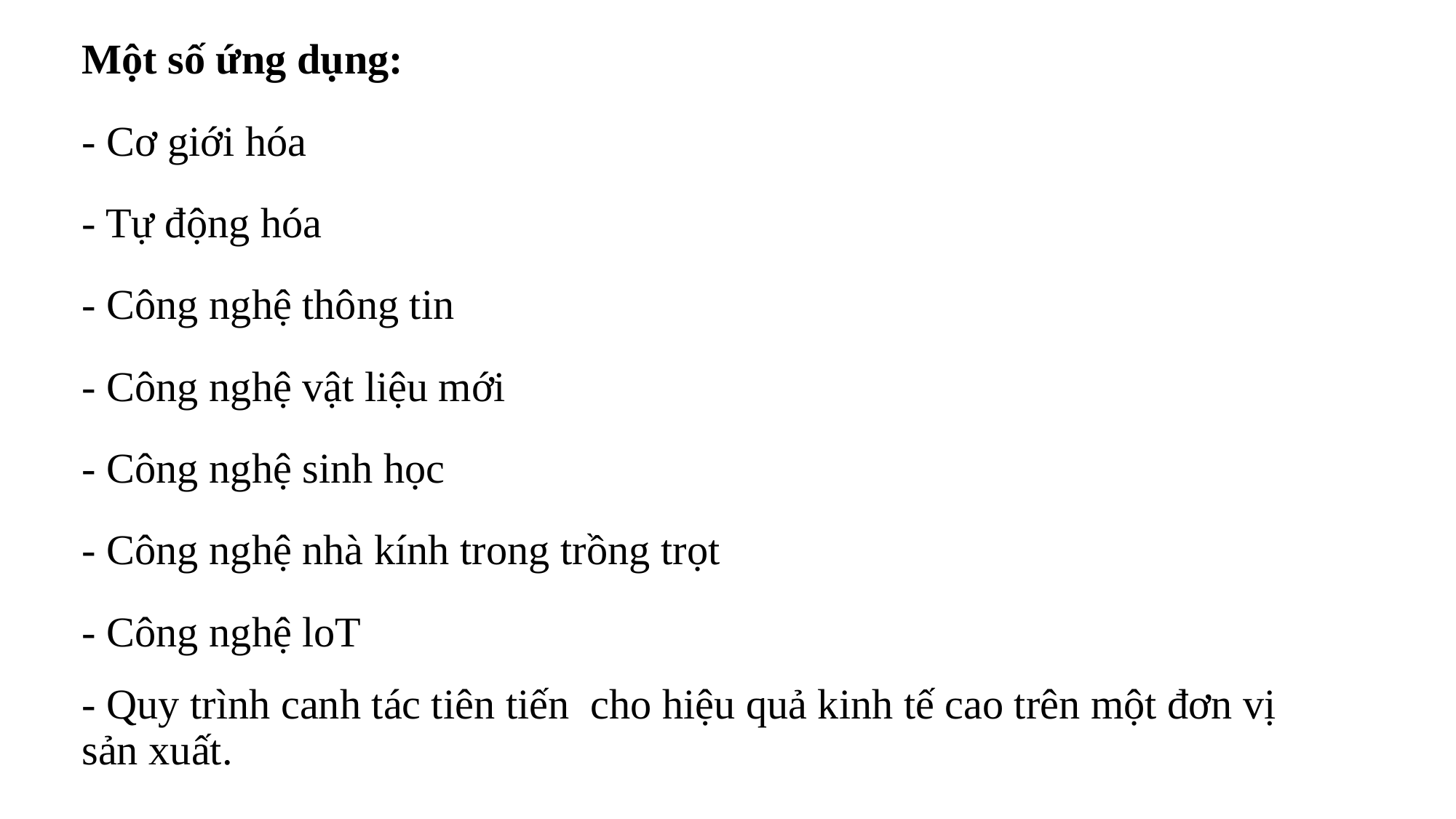

Một số ứng dụng:
- Cơ giới hóa
- Tự động hóa
- Công nghệ thông tin
- Công nghệ vật liệu mới
- Công nghệ sinh học
- Công nghệ nhà kính trong trồng trọt
- Công nghệ loT
- Quy trình canh tác tiên tiến  cho hiệu quả kinh tế cao trên một đơn vị sản xuất.